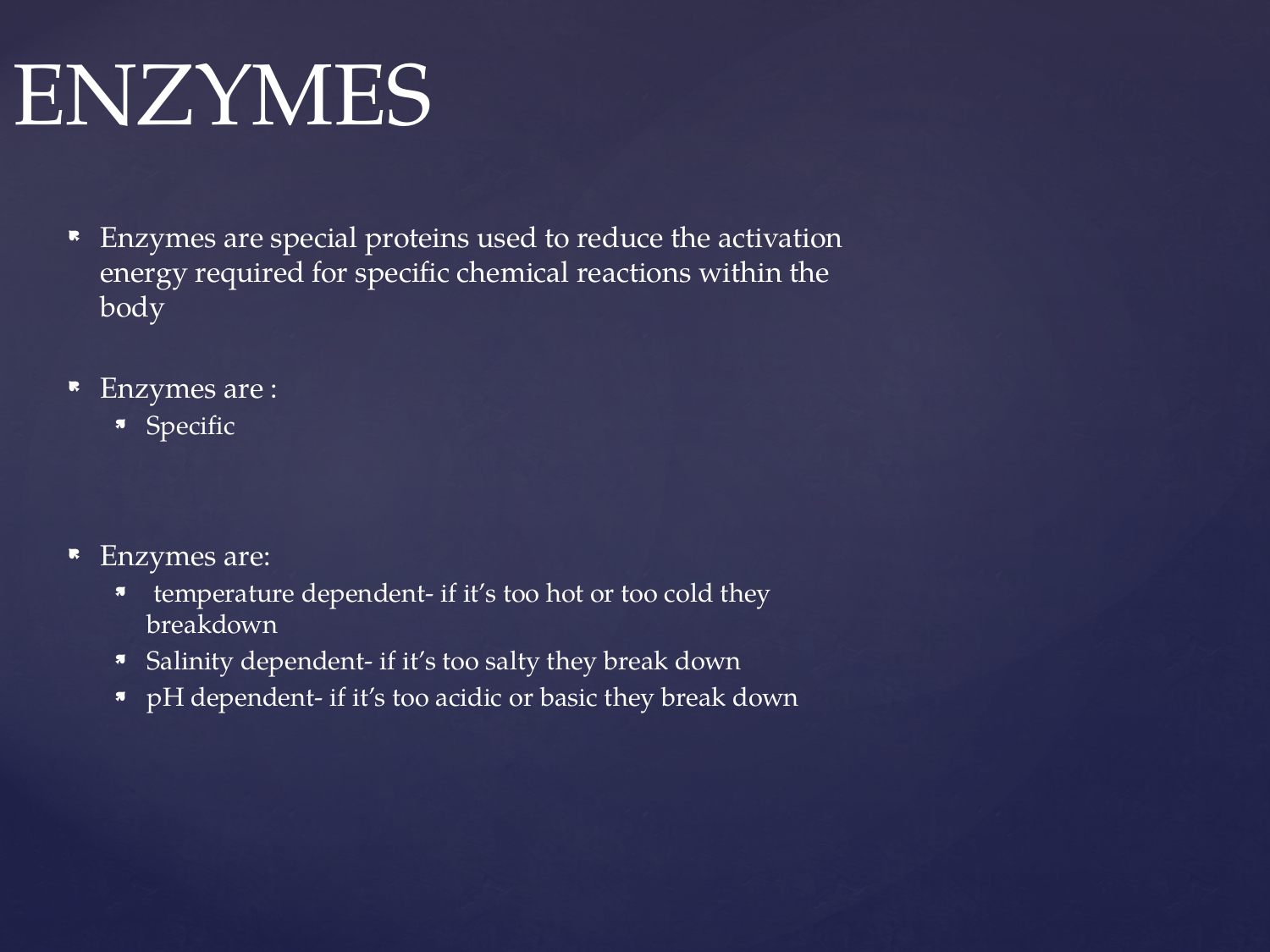

# ENZYMES
Enzymes are special proteins used to reduce the activation energy required for specific chemical reactions within the body

Enzymes are :
Specific

Enzymes are:
 temperature dependent- if it’s too hot or too cold they breakdown
Salinity dependent- if it’s too salty they break down
pH dependent- if it’s too acidic or basic they break down